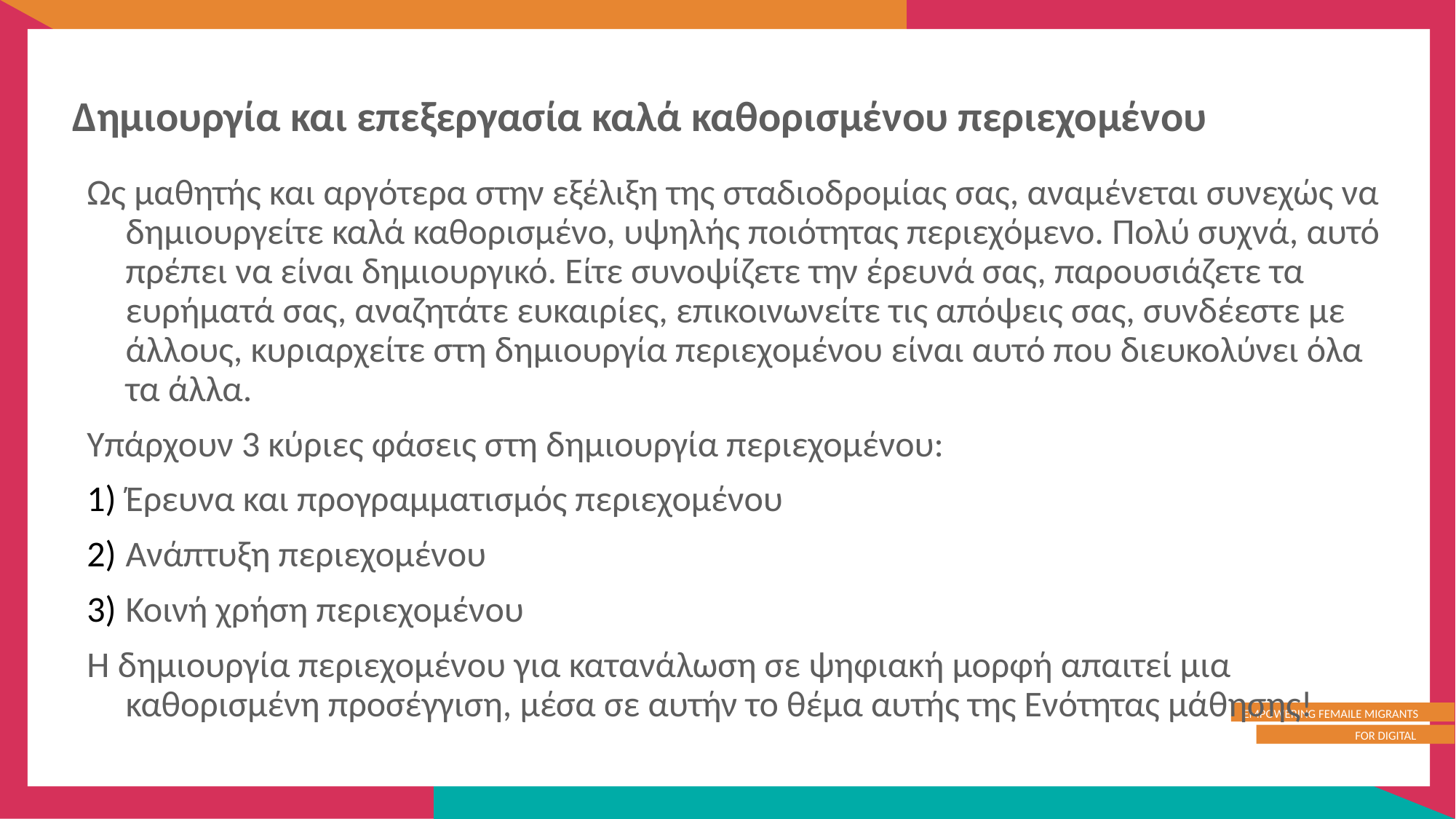

Δημιουργία και επεξεργασία καλά καθορισμένου περιεχομένου
Ως μαθητής και αργότερα στην εξέλιξη της σταδιοδρομίας σας, αναμένεται συνεχώς να δημιουργείτε καλά καθορισμένο, υψηλής ποιότητας περιεχόμενο. Πολύ συχνά, αυτό πρέπει να είναι δημιουργικό. Είτε συνοψίζετε την έρευνά σας, παρουσιάζετε τα ευρήματά σας, αναζητάτε ευκαιρίες, επικοινωνείτε τις απόψεις σας, συνδέεστε με άλλους, κυριαρχείτε στη δημιουργία περιεχομένου είναι αυτό που διευκολύνει όλα τα άλλα.
Υπάρχουν 3 κύριες φάσεις στη δημιουργία περιεχομένου:
Έρευνα και προγραμματισμός περιεχομένου
Ανάπτυξη περιεχομένου
Κοινή χρήση περιεχομένου
Η δημιουργία περιεχομένου για κατανάλωση σε ψηφιακή μορφή απαιτεί μια καθορισμένη προσέγγιση, μέσα σε αυτήν το θέμα αυτής της Ενότητας μάθησης!